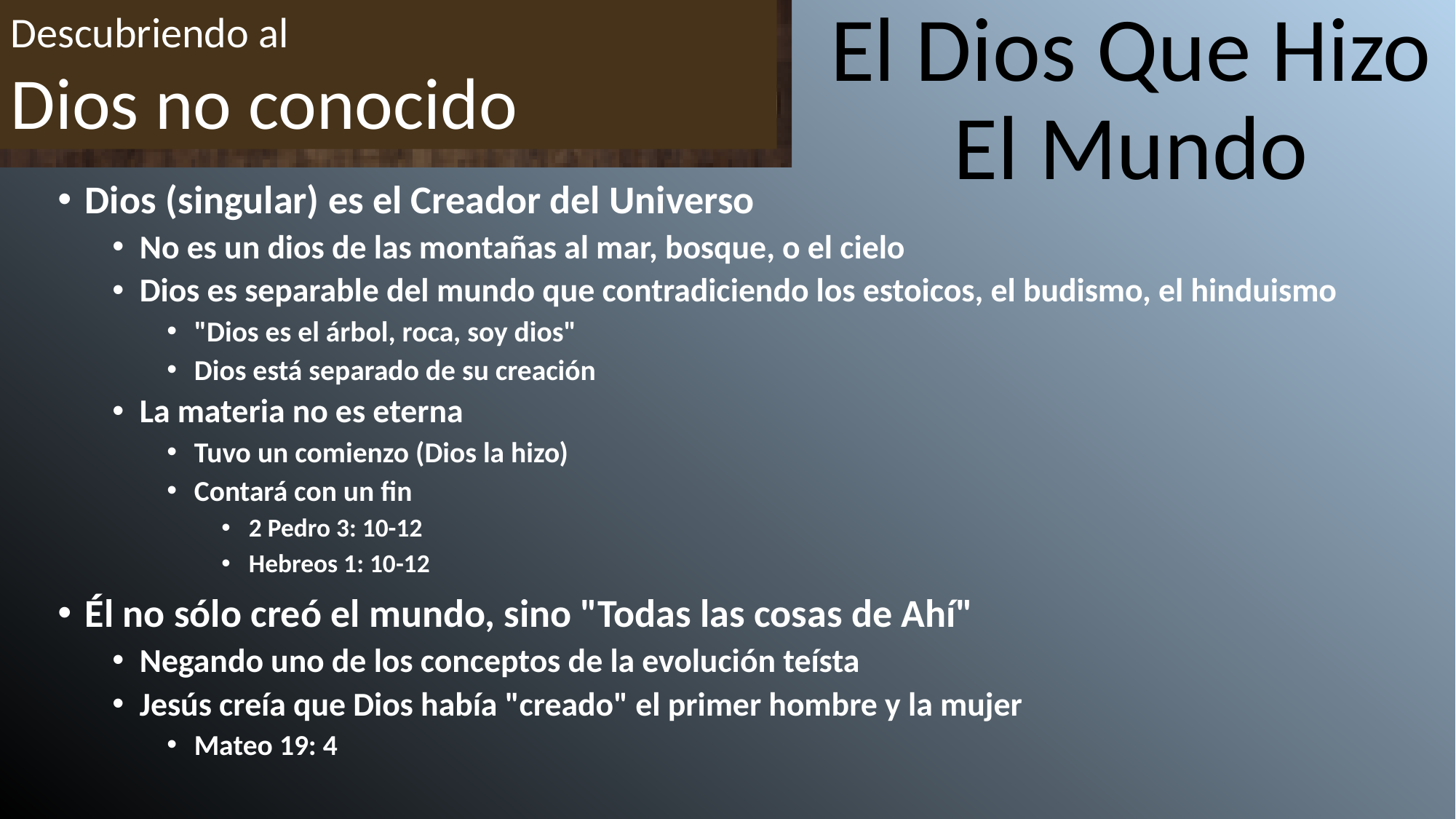

Descubriendo al
Dios no conocido
# El Dios Que Hizo El Mundo
Dios (singular) es el Creador del Universo
No es un dios de las montañas al mar, bosque, o el cielo
Dios es separable del mundo que contradiciendo los estoicos, el budismo, el hinduismo
"Dios es el árbol, roca, soy dios"
Dios está separado de su creación
La materia no es eterna
Tuvo un comienzo (Dios la hizo)
Contará con un fin
2 Pedro 3: 10-12
Hebreos 1: 10-12
Él no sólo creó el mundo, sino "Todas las cosas de Ahí"
Negando uno de los conceptos de la evolución teísta
Jesús creía que Dios había "creado" el primer hombre y la mujer
Mateo 19: 4